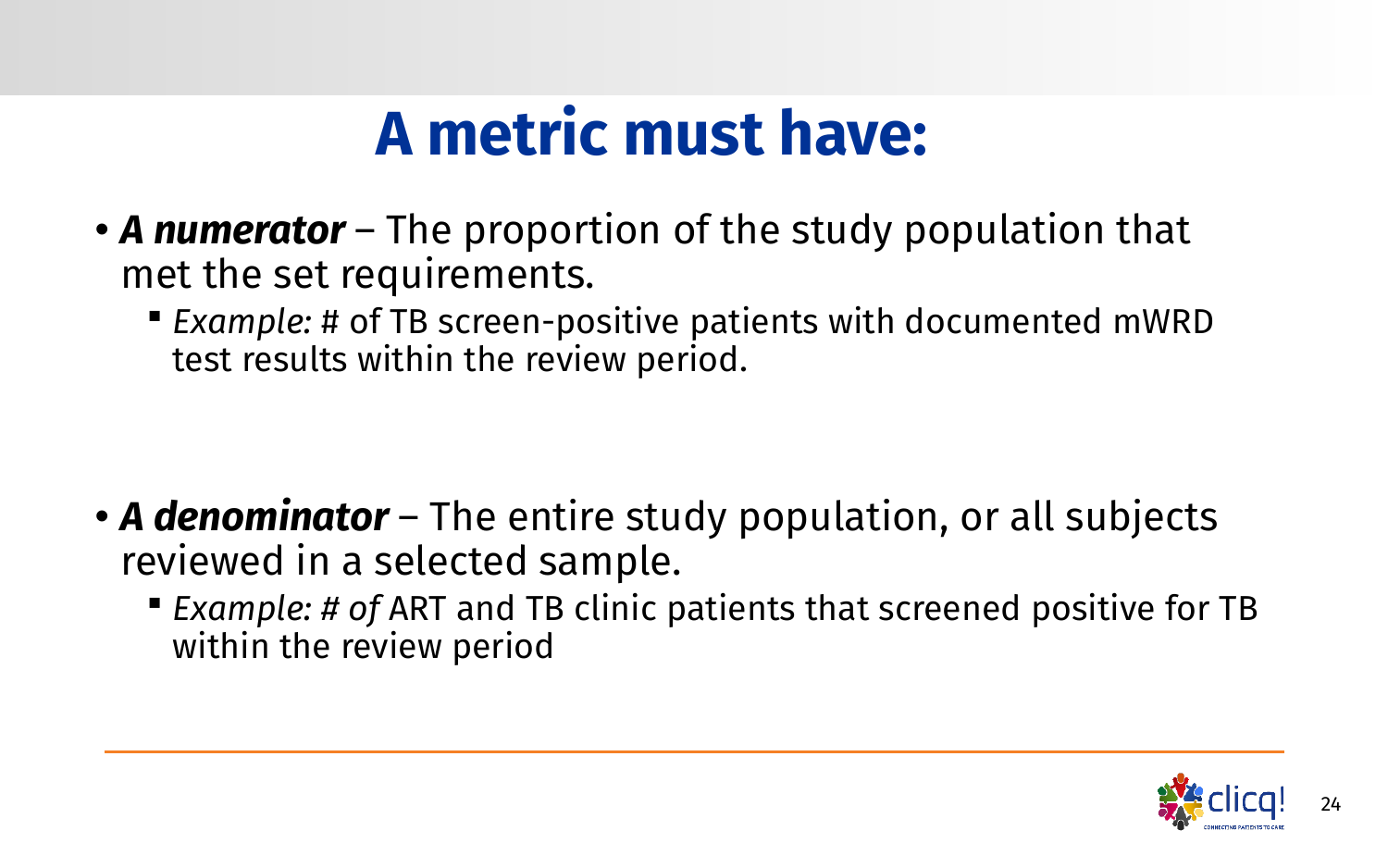

# A metric must have:
A numerator – The proportion of the study population that met the set requirements.
Example: # of TB screen-positive patients with documented mWRD test results within the review period.

A denominator – The entire study population, or all subjects reviewed in a selected sample.
Example: # of ART and TB clinic patients that screened positive for TB within the review period
24